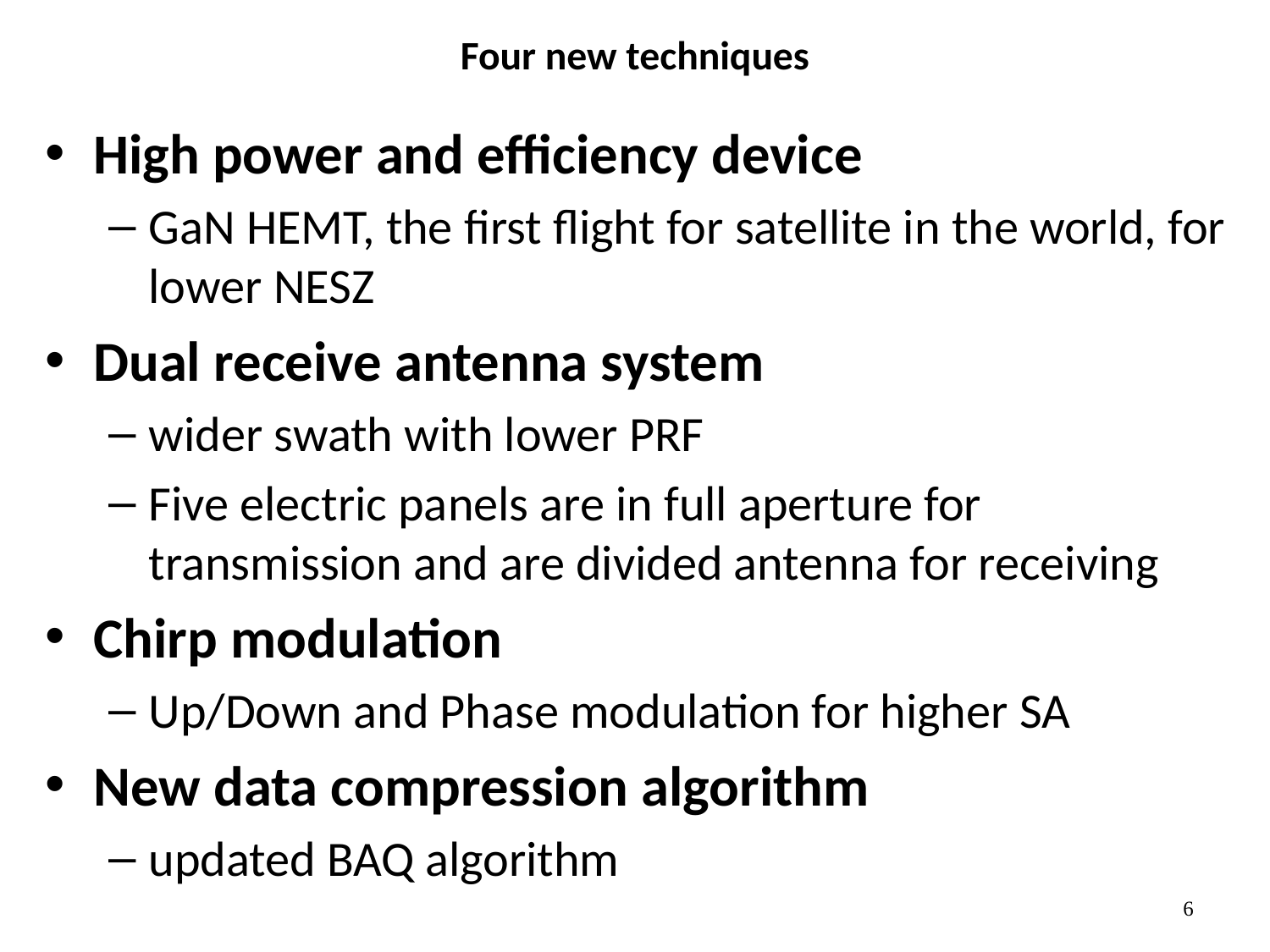

# Four new techniques
High power and efficiency device
GaN HEMT, the first flight for satellite in the world, for lower NESZ
Dual receive antenna system
wider swath with lower PRF
Five electric panels are in full aperture for transmission and are divided antenna for receiving
Chirp modulation
Up/Down and Phase modulation for higher SA
New data compression algorithm
updated BAQ algorithm
6